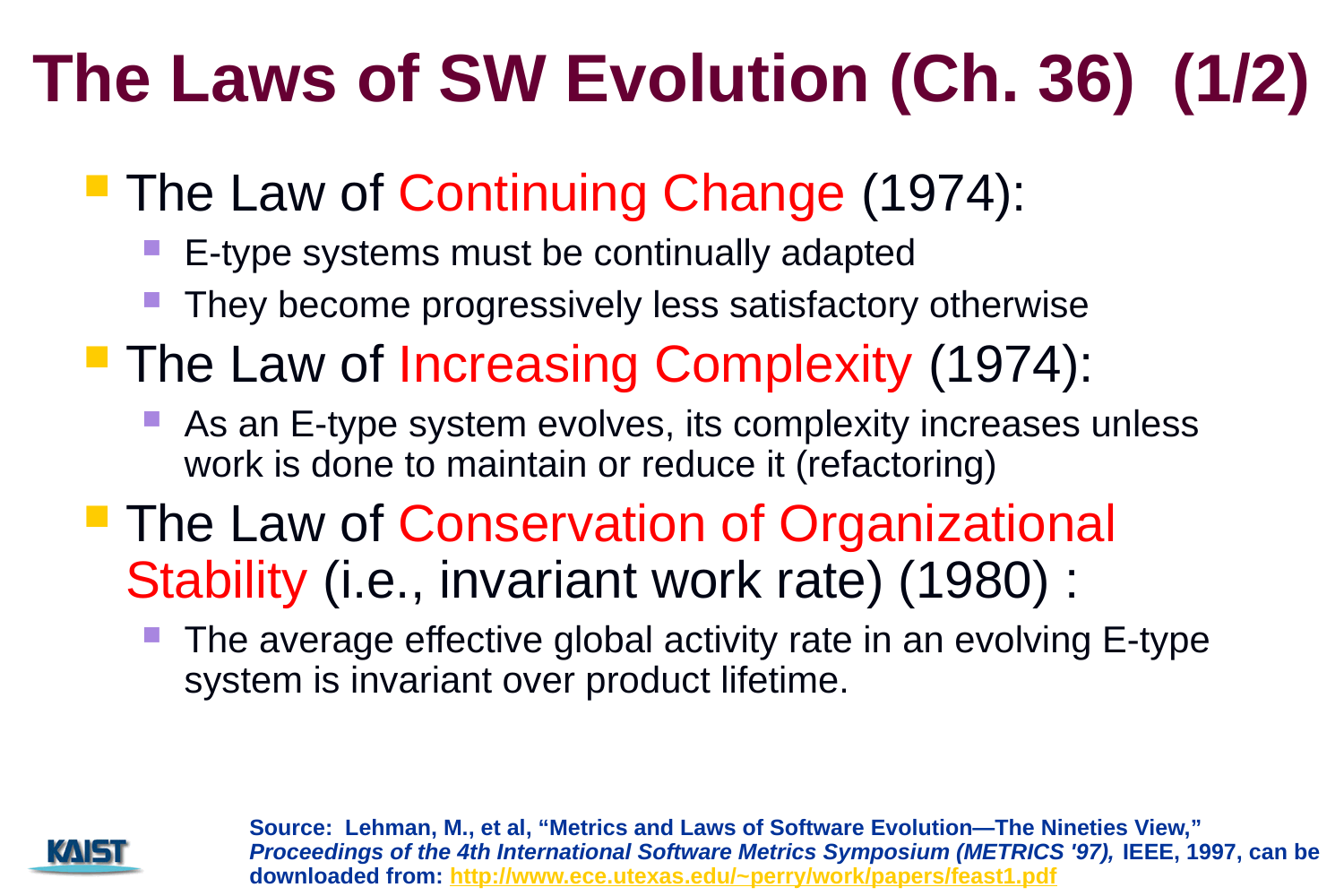

# The Laws of SW Evolution (Ch. 36)  (1/2)
The Law of Continuing Change (1974):
E-type systems must be continually adapted
They become progressively less satisfactory otherwise
The Law of Increasing Complexity (1974):
As an E-type system evolves, its complexity increases unless work is done to maintain or reduce it (refactoring)
The Law of Conservation of Organizational Stability (i.e., invariant work rate) (1980) :
The average effective global activity rate in an evolving E-type system is invariant over product lifetime.
Source:  Lehman, M., et al, “Metrics and Laws of Software Evolution—The Nineties View,” Proceedings of the 4th International Software Metrics Symposium (METRICS '97), IEEE, 1997, can be downloaded from: http://www.ece.utexas.edu/~perry/work/papers/feast1.pdf
6